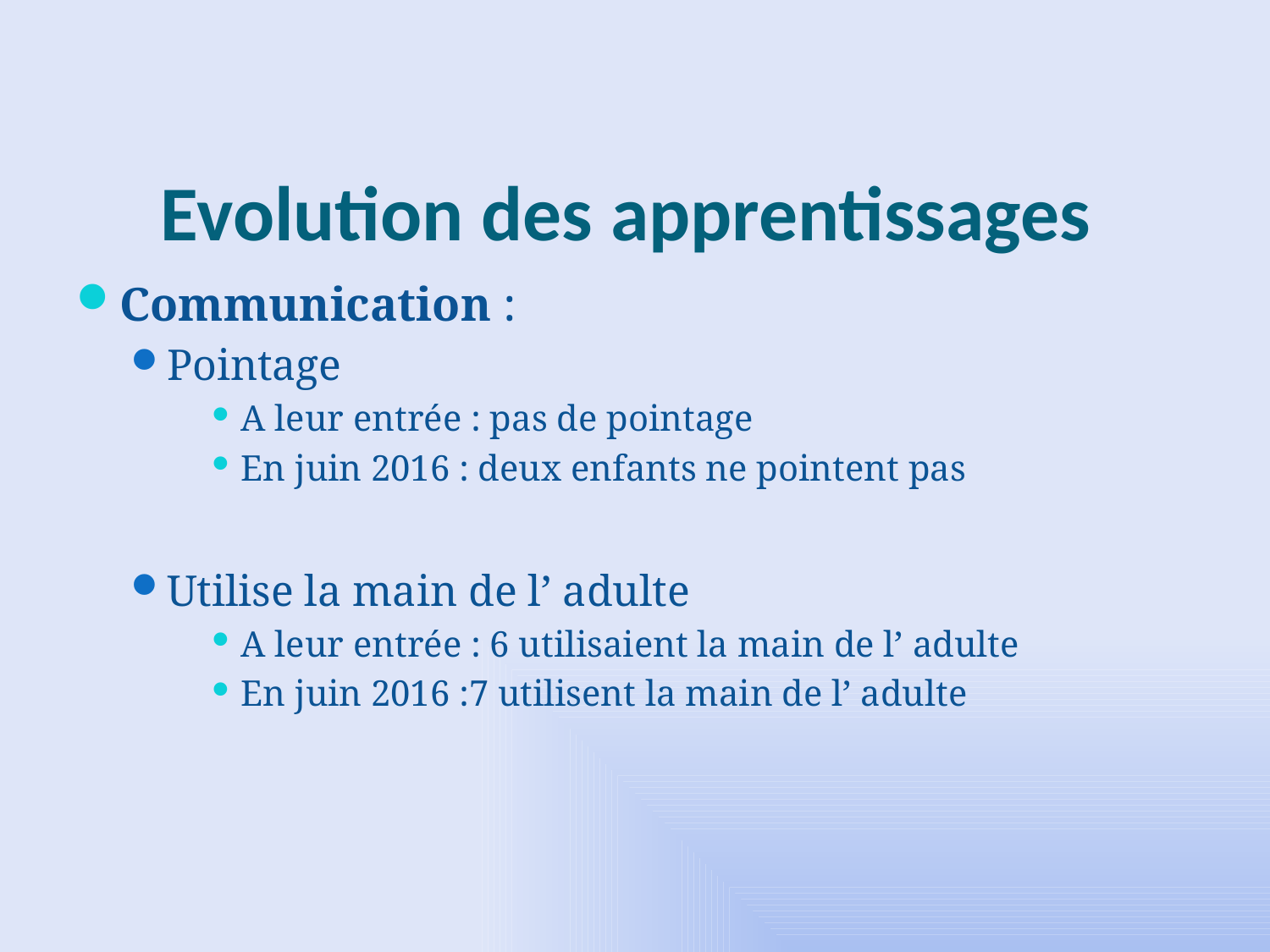

# Evolution des apprentissages
Communication :
Pointage
A leur entrée : pas de pointage
En juin 2016 : deux enfants ne pointent pas

Utilise la main de l’ adulte
A leur entrée : 6 utilisaient la main de l’ adulte
En juin 2016 :7 utilisent la main de l’ adulte